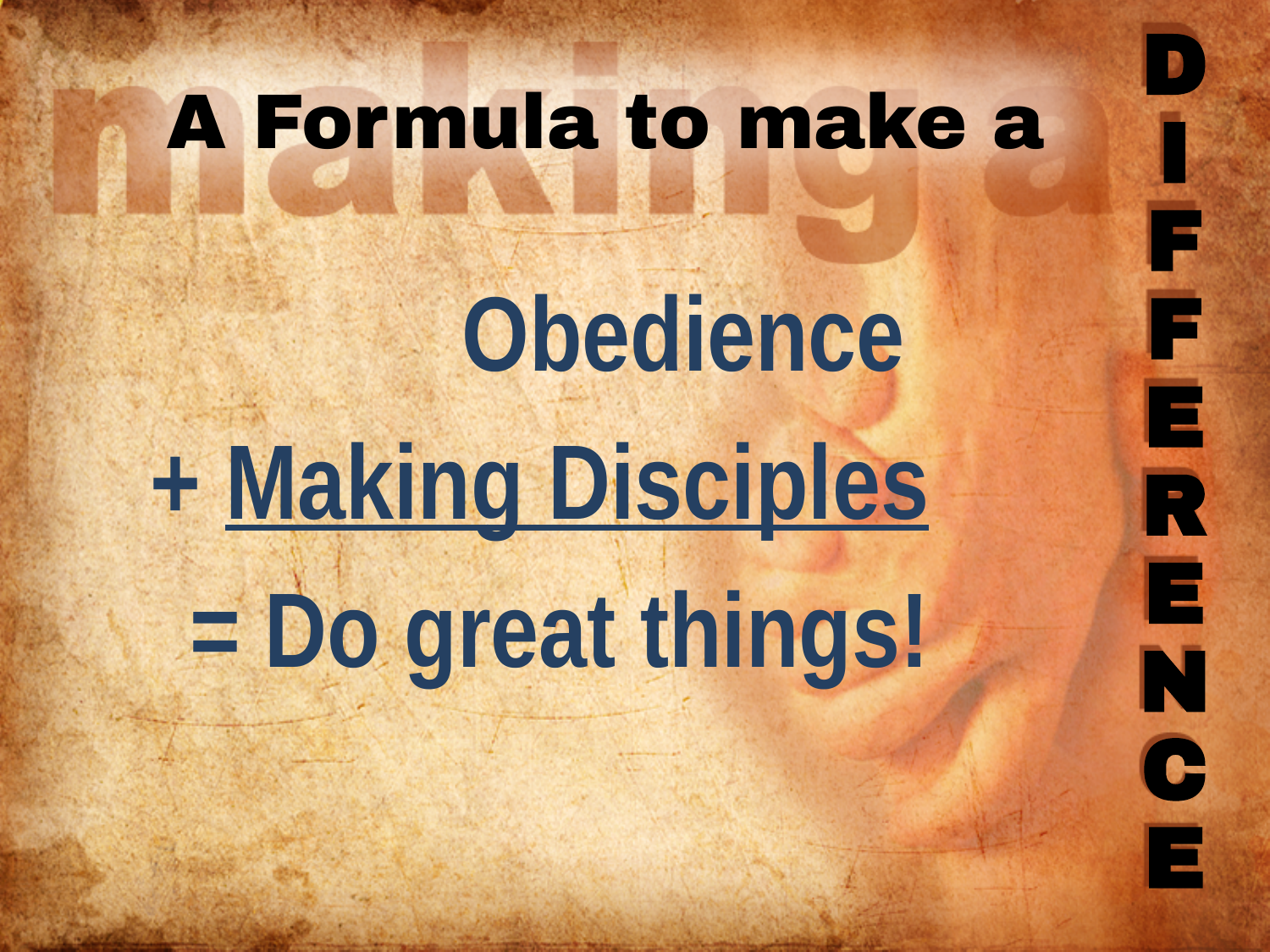

D
I
F
F
E
R
E
N
C
E

# A Formula to make a
Obedience
+ Making Disciples
= Do great things!